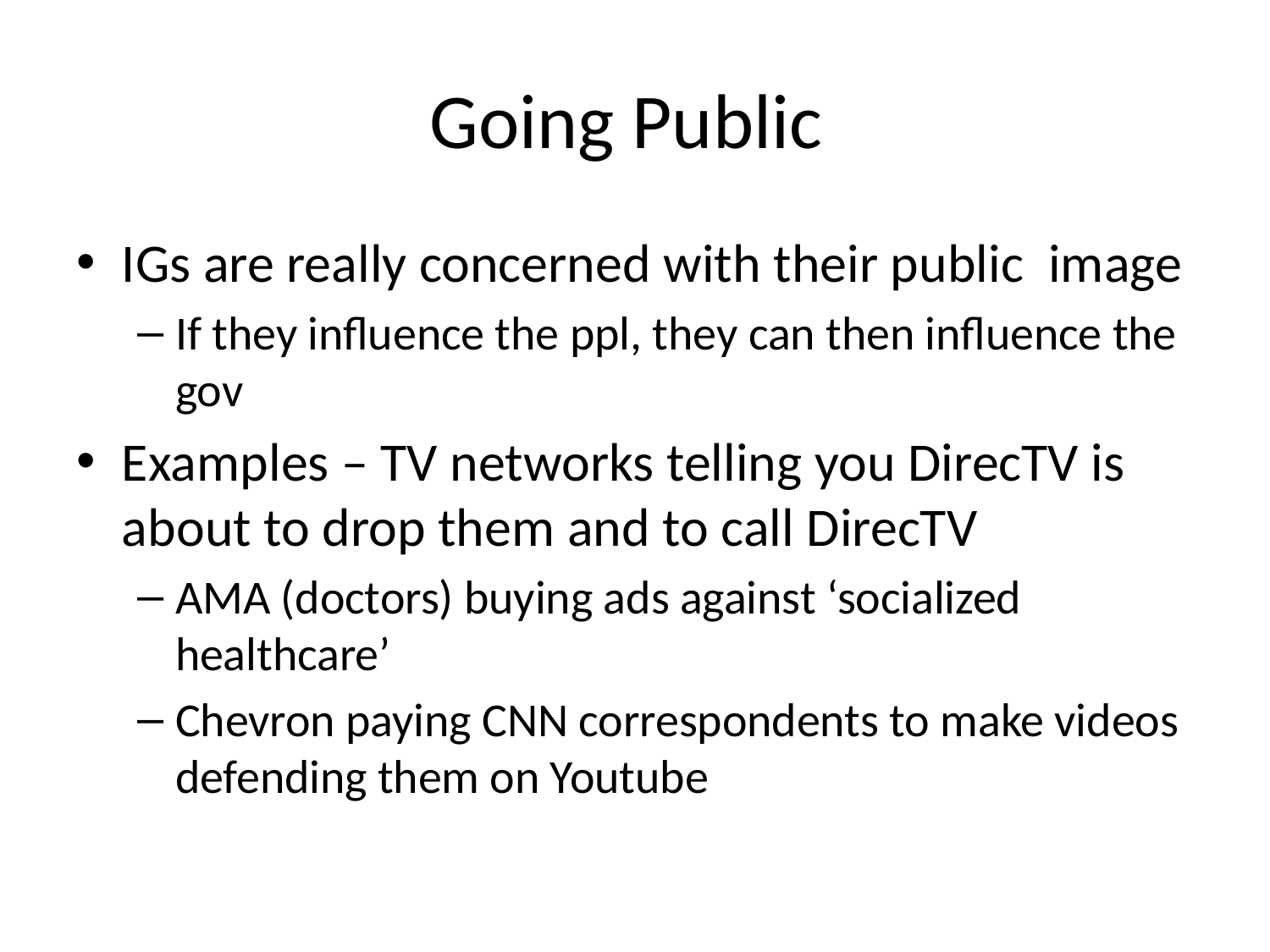

# Going Public
IGs are really concerned with their public  image
If they influence the ppl, they can then influence the gov
Examples – TV networks telling you DirecTV is about to drop them and to call DirecTV
AMA (doctors) buying ads against ‘socialized healthcare’
Chevron paying CNN correspondents to make videos defending them on Youtube